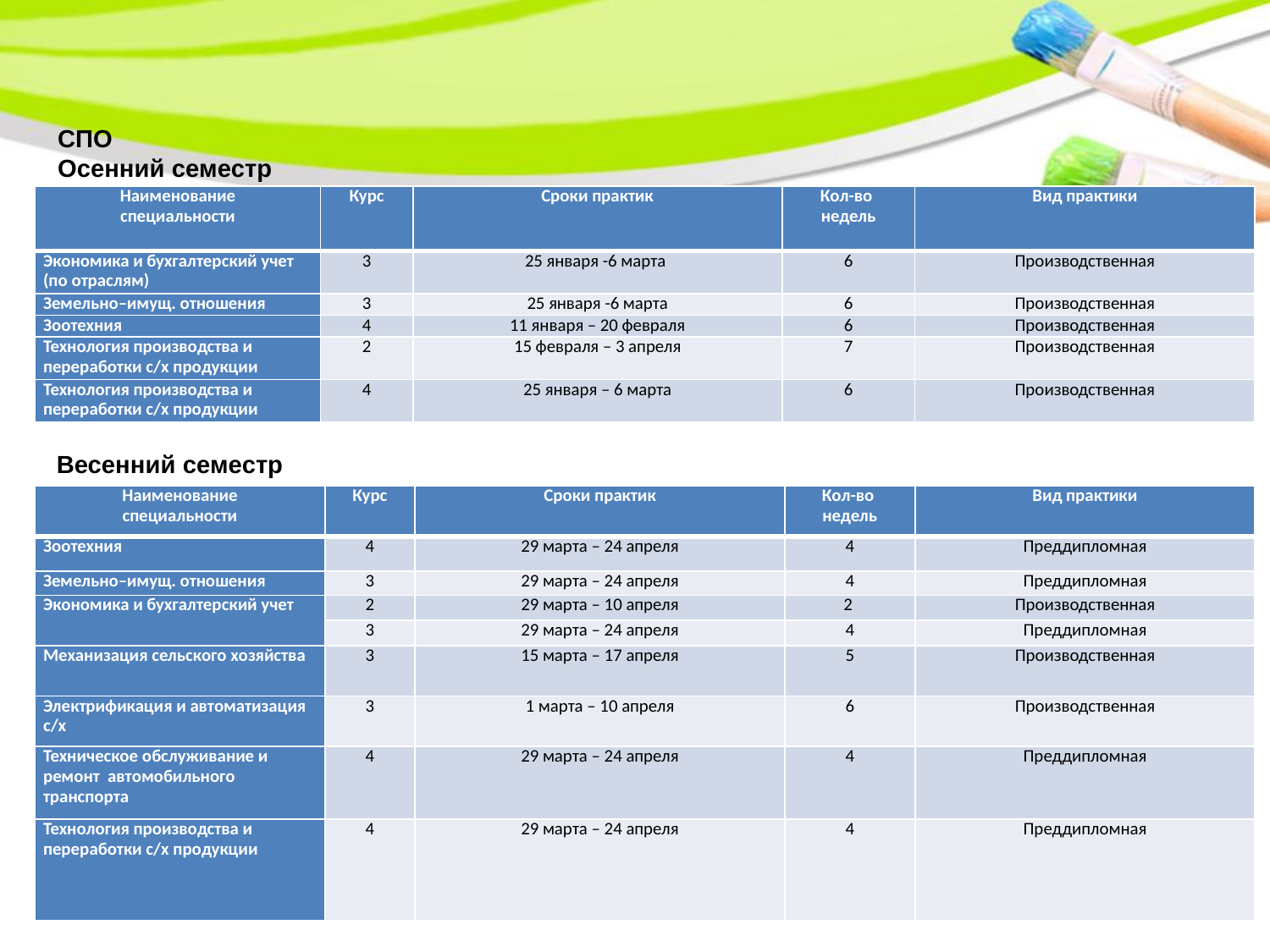

СПО
Осенний семестр
| Наименование специальности | Курс | Сроки практик | Кол-во недель | Вид практики |
| --- | --- | --- | --- | --- |
| Экономика и бухгалтерский учет (по отраслям) | 3 | 25 января -6 марта | 6 | Производственная |
| Земельно–имущ. отношения | 3 | 25 января -6 марта | 6 | Производственная |
| Зоотехния | 4 | 11 января – 20 февраля | 6 | Производственная |
| Технология производства и переработки с/х продукции | 2 | 15 февраля – 3 апреля | 7 | Производственная |
| Технология производства и переработки с/х продукции | 4 | 25 января – 6 марта | 6 | Производственная |
Весенний семестр
| Наименование специальности | Курс | Сроки практик | Кол-во недель | Вид практики |
| --- | --- | --- | --- | --- |
| Зоотехния | 4 | 29 марта – 24 апреля | 4 | Преддипломная |
| Земельно–имущ. отношения | 3 | 29 марта – 24 апреля | 4 | Преддипломная |
| Экономика и бухгалтерский учет | 2 | 29 марта – 10 апреля | 2 | Производственная |
|  | 3 | 29 марта – 24 апреля | 4 | Преддипломная |
| Механизация сельского хозяйства | 3 | 15 марта – 17 апреля | 5 | Производственная |
| Электрификация и автоматизация с/х | 3 | 1 марта – 10 апреля | 6 | Производственная |
| Техническое обслуживание и ремонт автомобильного транспорта | 4 | 29 марта – 24 апреля | 4 | Преддипломная |
| Технология производства и переработки с/х продукции | 4 | 29 марта – 24 апреля | 4 | Преддипломная |
СПО
Весенний семестр